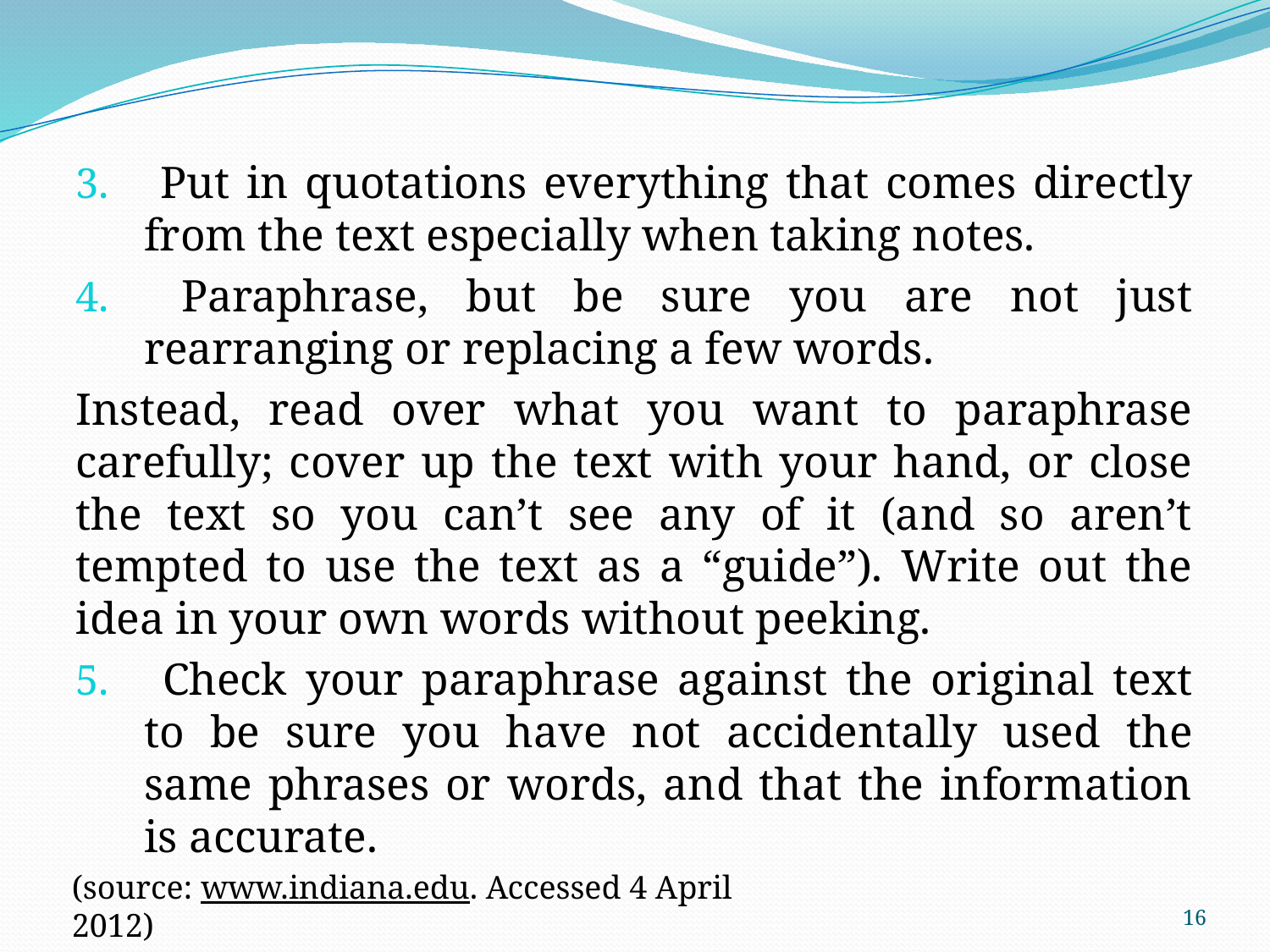

Put in quotations everything that comes directly from the text especially when taking notes.
 Paraphrase, but be sure you are not just rearranging or replacing a few words.
Instead, read over what you want to paraphrase carefully; cover up the text with your hand, or close the text so you can’t see any of it (and so aren’t tempted to use the text as a “guide”). Write out the idea in your own words without peeking.
 Check your paraphrase against the original text to be sure you have not accidentally used the same phrases or words, and that the information is accurate.

(source: www.indiana.edu. Accessed 4 April 2012)
16